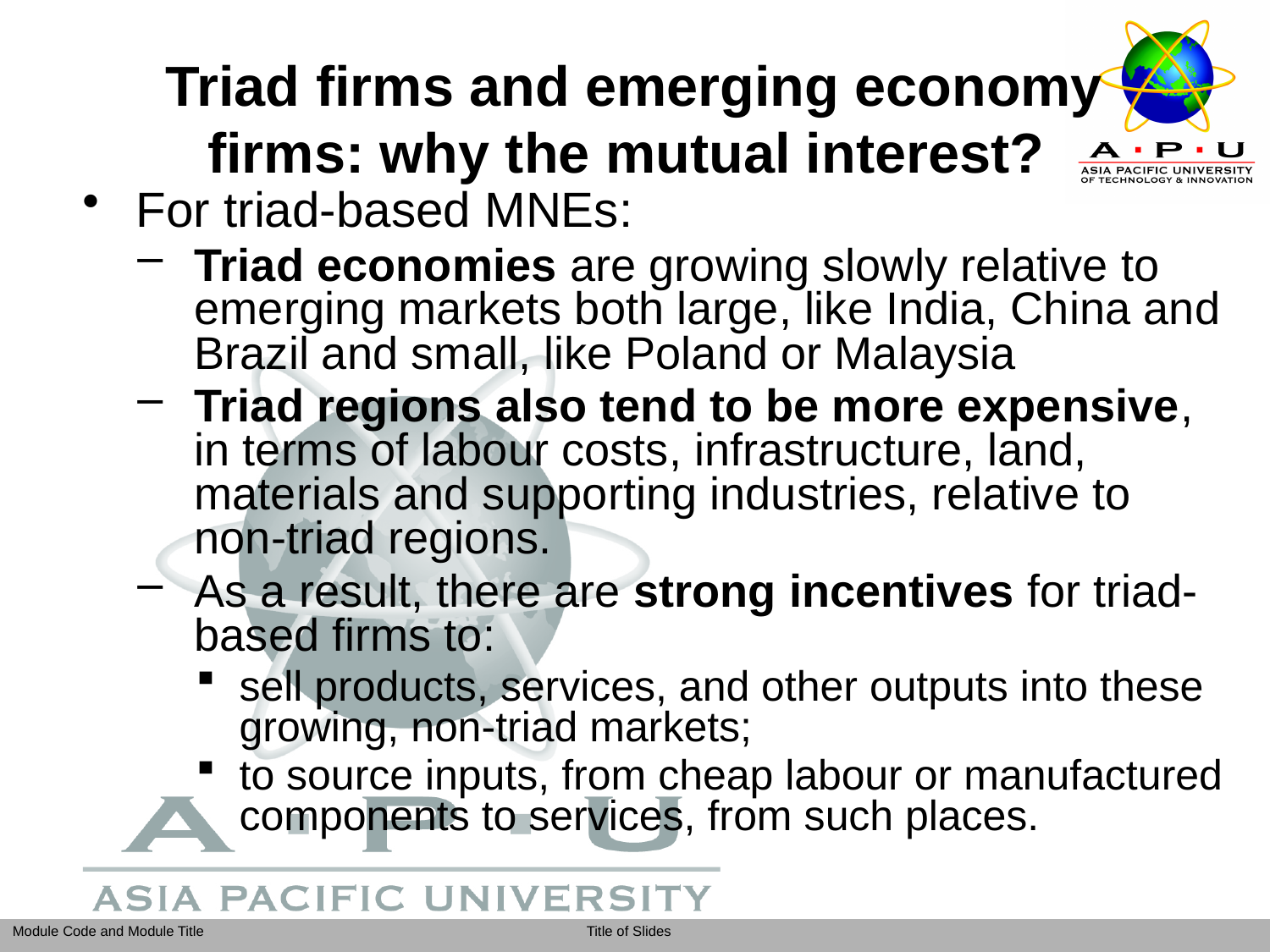

Triad firms and emerging economy
firms: why the mutual interest?
For triad-based MNEs:
Triad economies are growing slowly relative to emerging markets both large, like India, China and Brazil and small, like Poland or Malaysia
Triad regions also tend to be more expensive, in terms of labour costs, infrastructure, land, materials and supporting industries, relative to non-triad regions.
As a result, there are strong incentives for triad-based firms to:
sell products, services, and other outputs into these growing, non-triad markets;
to source inputs, from cheap labour or manufactured components to services, from such places.